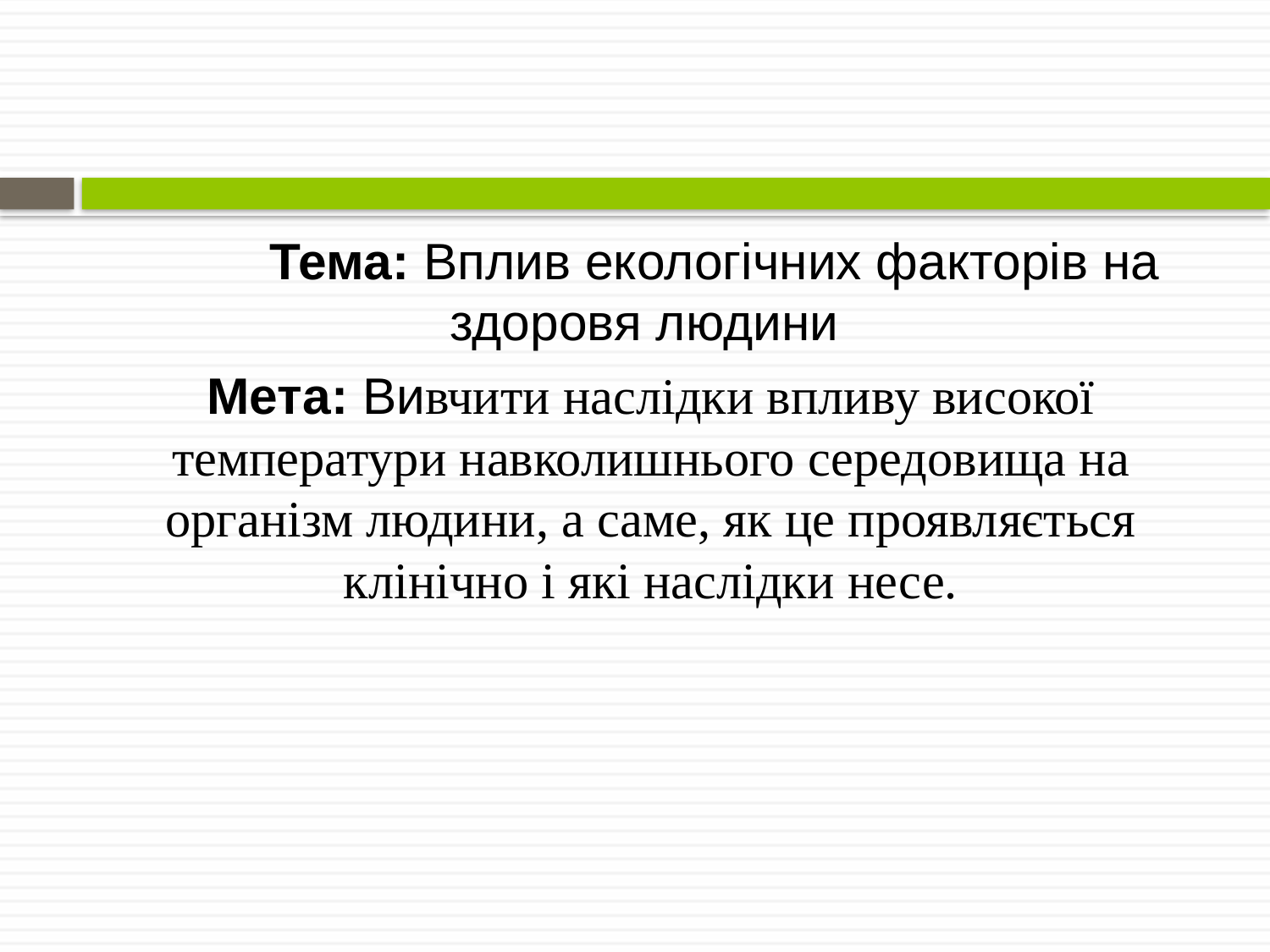

Тема: Вплив екологічних факторів на здоровя людини
Мета: Вивчити наслідки впливу високої температури навколишнього середовища на організм людини, а саме, як це проявляється клінічно і які наслідки несе.